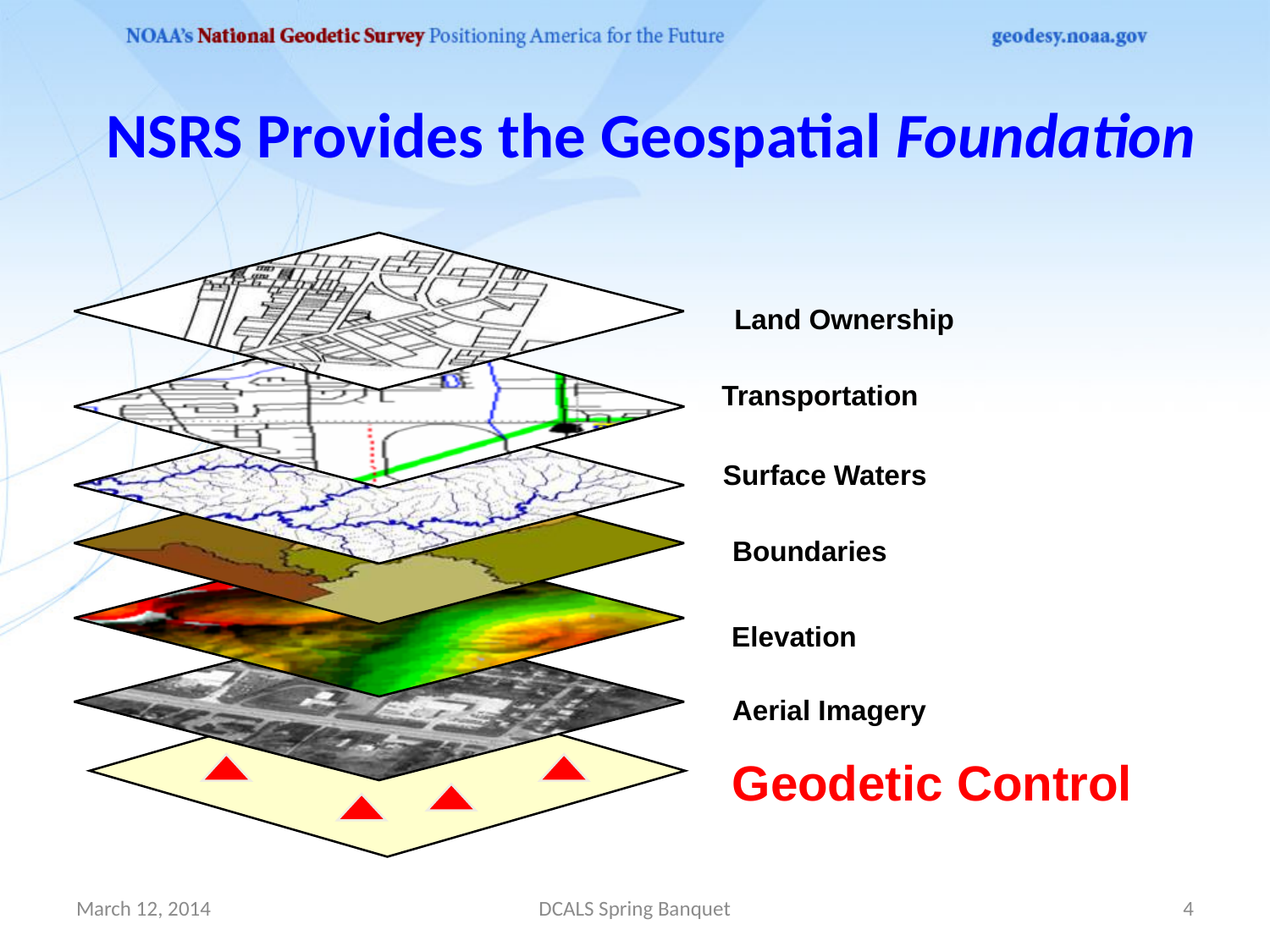

# NSRS Provides the Geospatial Foundation

 Land Ownership

Transportation

Surface Waters

Boundaries

Elevation

Aerial Imagery

Geodetic Control
March 12, 2014
DCALS Spring Banquet
4